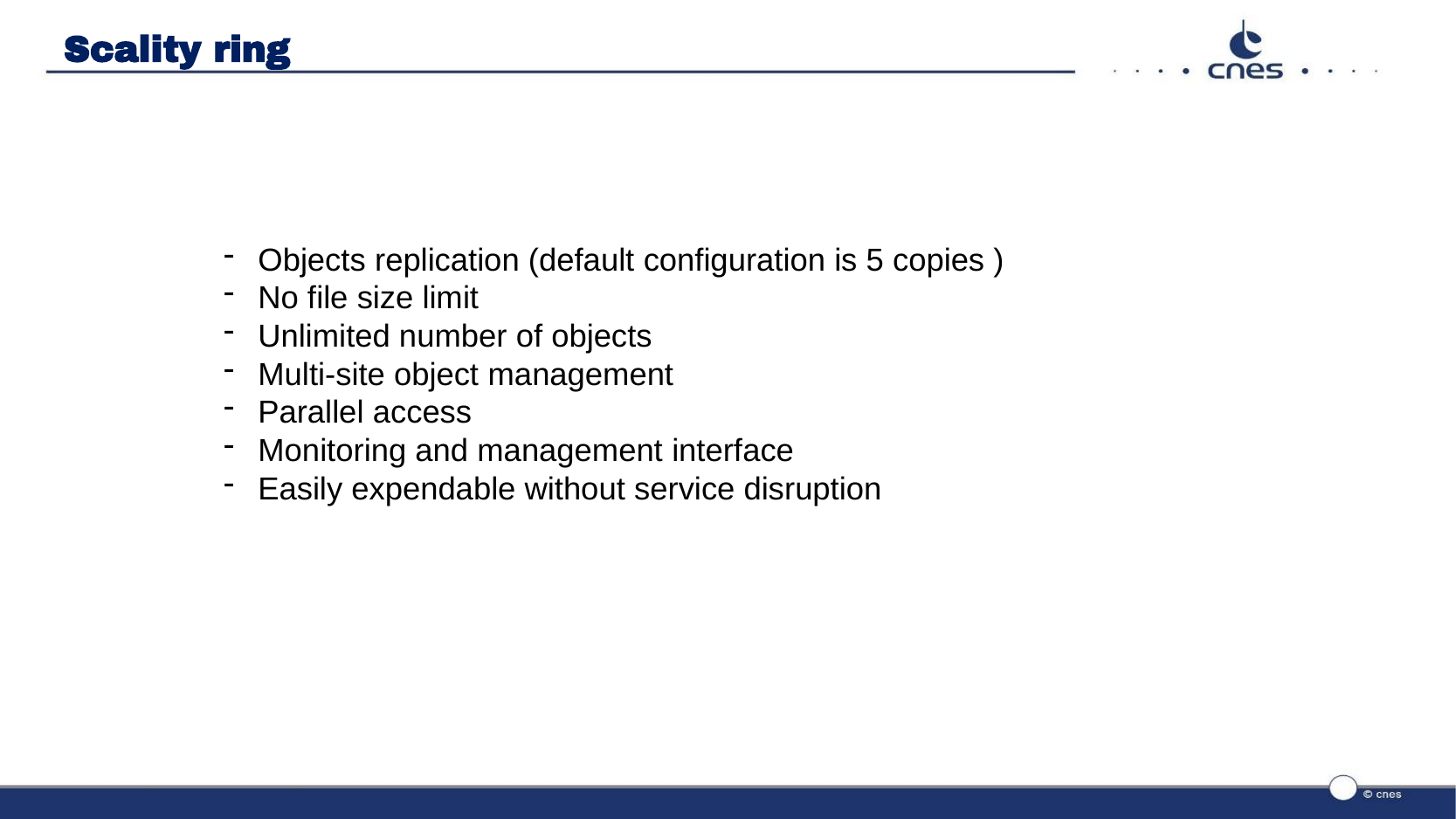

# Scality ring

Objects replication (default configuration is 5 copies )
No file size limit
Unlimited number of objects
Multi-site object management
Parallel access
Monitoring and management interface
Easily expendable without service disruption